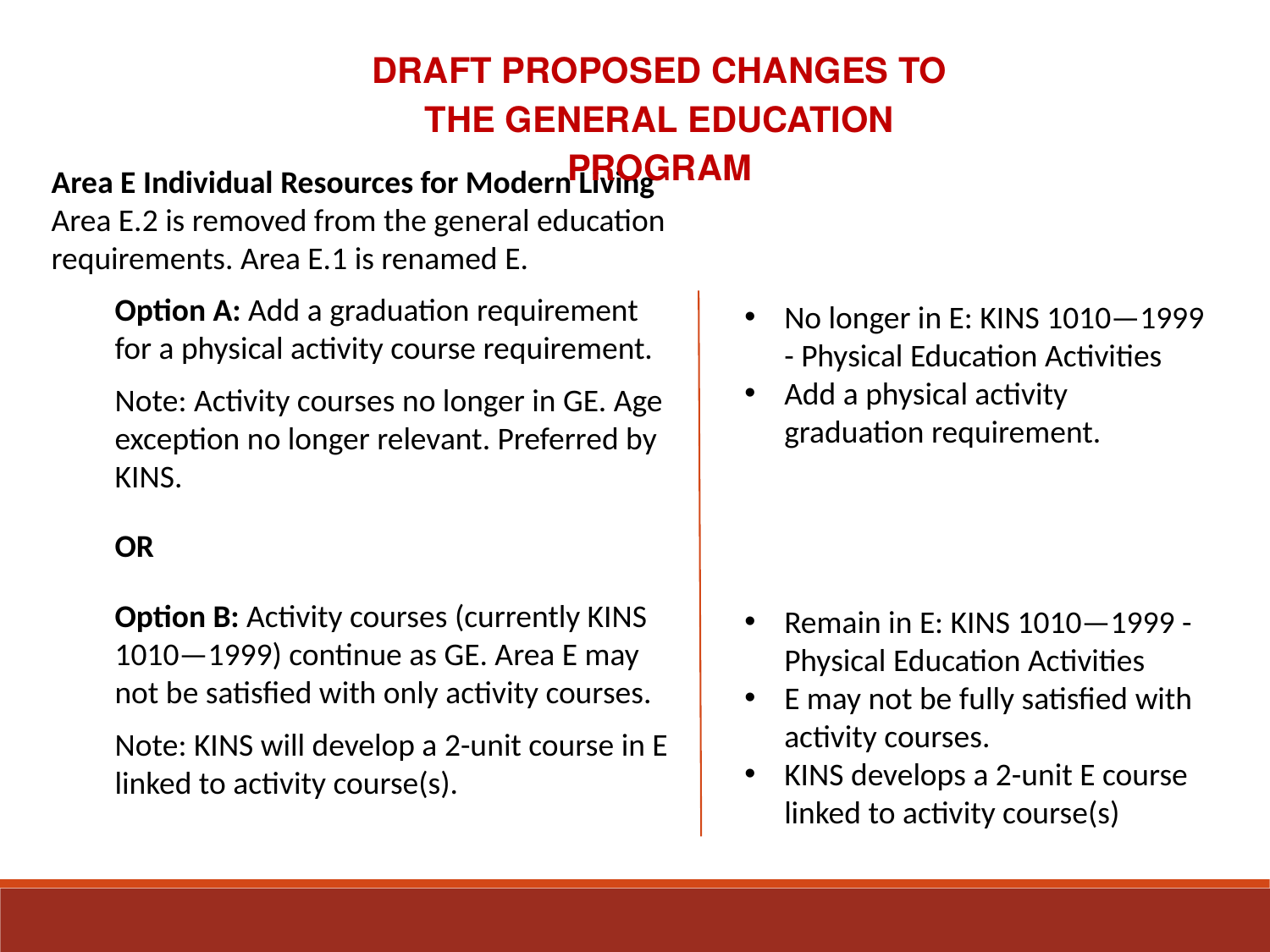

Draft Proposed Changes to the General Education Program
Area E Individual Resources for Modern Living
Area E.2 is removed from the general education requirements. Area E.1 is renamed E.
Option A: Add a graduation requirement for a physical activity course requirement.
Note: Activity courses no longer in GE. Age exception no longer relevant. Preferred by KINS.
OR
Option B: Activity courses (currently KINS 1010—1999) continue as GE. Area E may not be satisfied with only activity courses.
Note: KINS will develop a 2-unit course in E linked to activity course(s).
No longer in E: KINS 1010—1999 - Physical Education Activities
Add a physical activity graduation requirement.

Remain in E: KINS 1010—1999 - Physical Education Activities
E may not be fully satisfied with activity courses.
KINS develops a 2-unit E course linked to activity course(s)